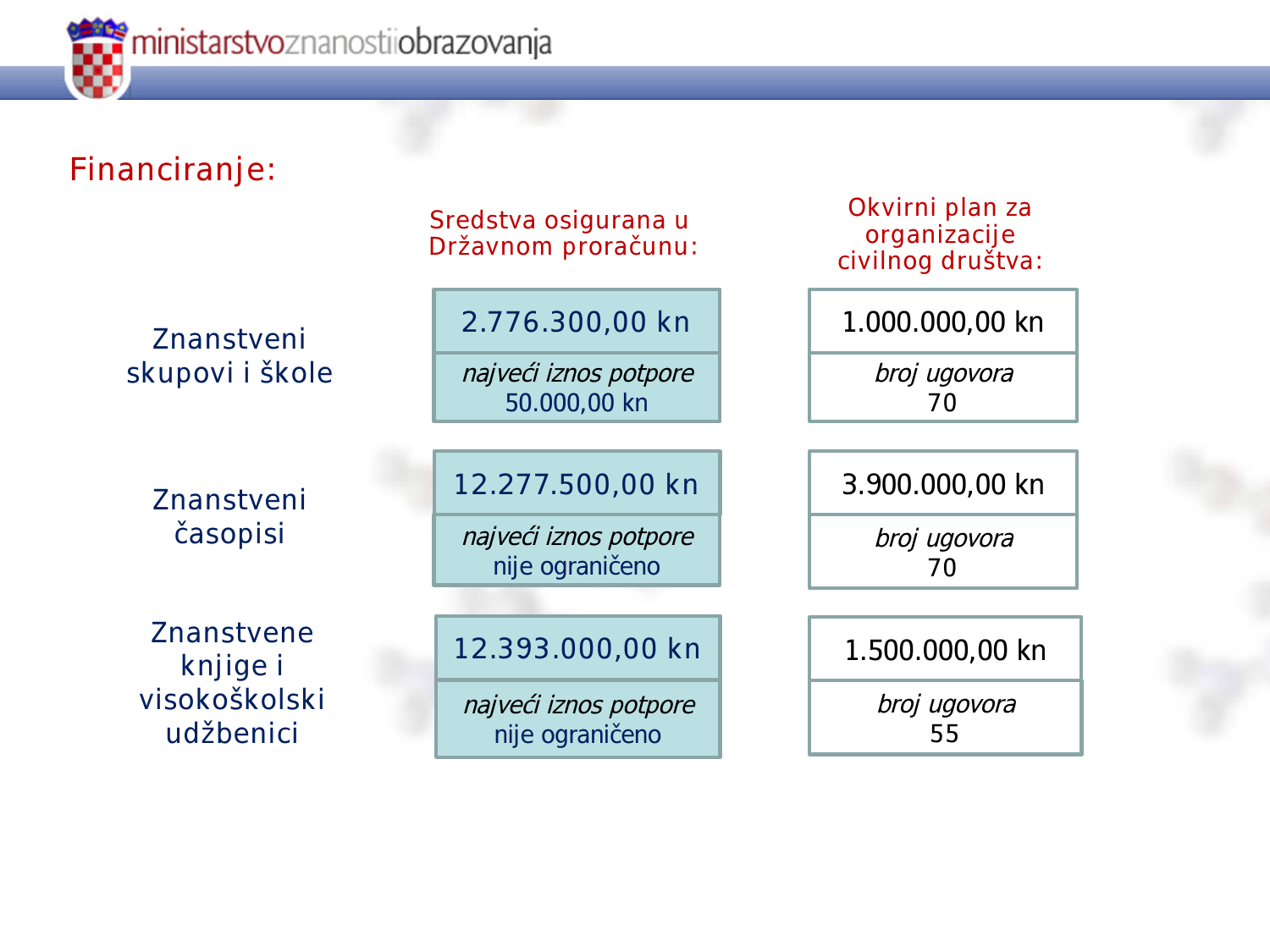

Financiranje:
Sredstva osigurana u
Državnom proračunu:
Okvirni plan za organizacije civilnog društva:

Znanstveni skupovi i škole
2.776.300,00 kn
1.000.000,00 kn
najveći iznos potpore
50.000,00 kn
broj ugovora
70

Znanstveni časopisi
12.277.500,00 kn
3.900.000,00 kn
najveći iznos potpore
nije ograničeno
broj ugovora
70
12.393.000,00 kn

Znanstvene knjige i visokoškolski udžbenici
1.500.000,00 kn
najveći iznos potpore
nije ograničeno
broj ugovora
55